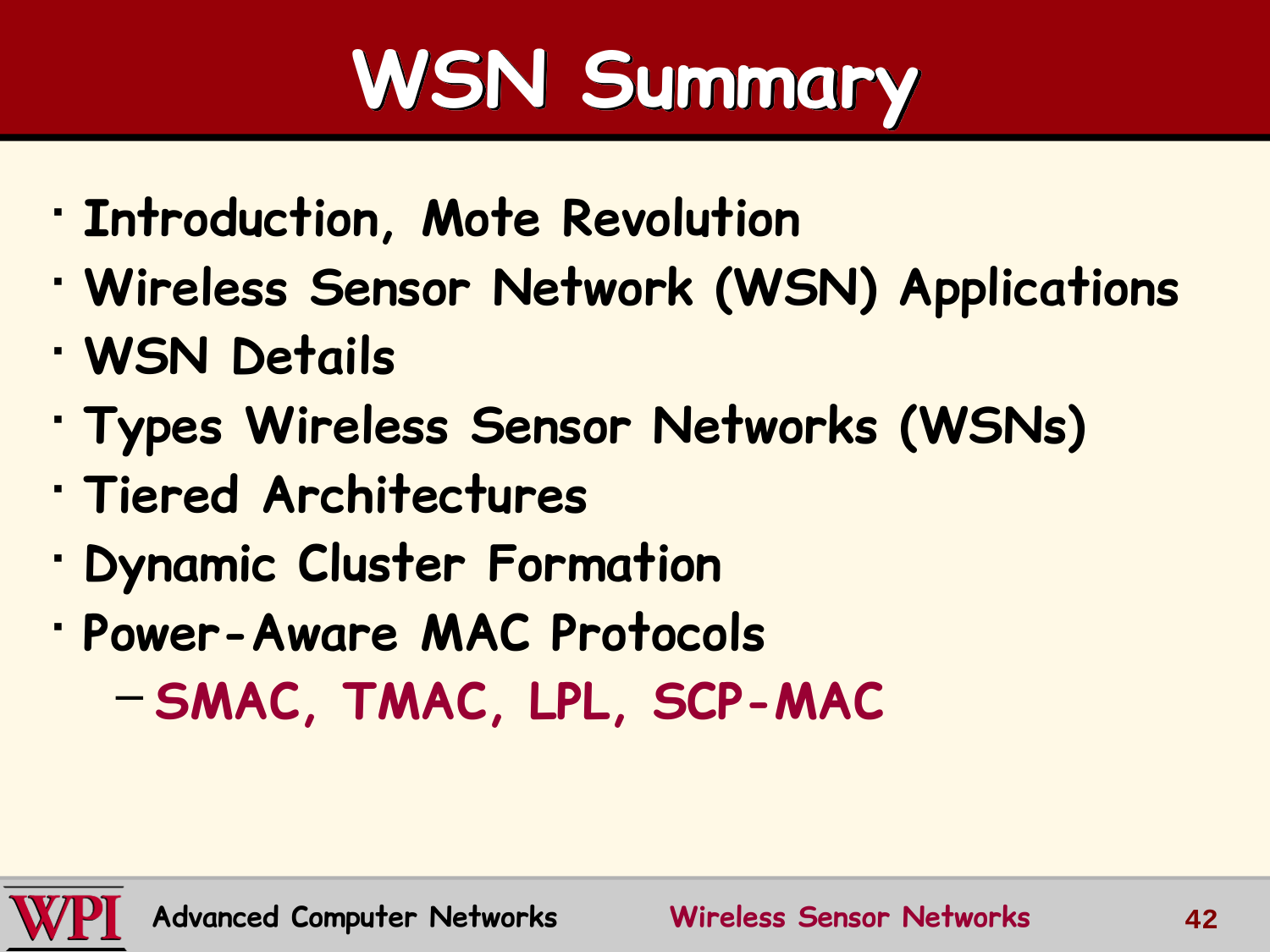

# WSN Summary
Introduction, Mote Revolution
Wireless Sensor Network (WSN) Applications
WSN Details
Types Wireless Sensor Networks (WSNs)
Tiered Architectures
Dynamic Cluster Formation
Power-Aware MAC Protocols
SMAC, TMAC, LPL, SCP-MAC

Advanced Computer Networks         Wireless Sensor Networks
42